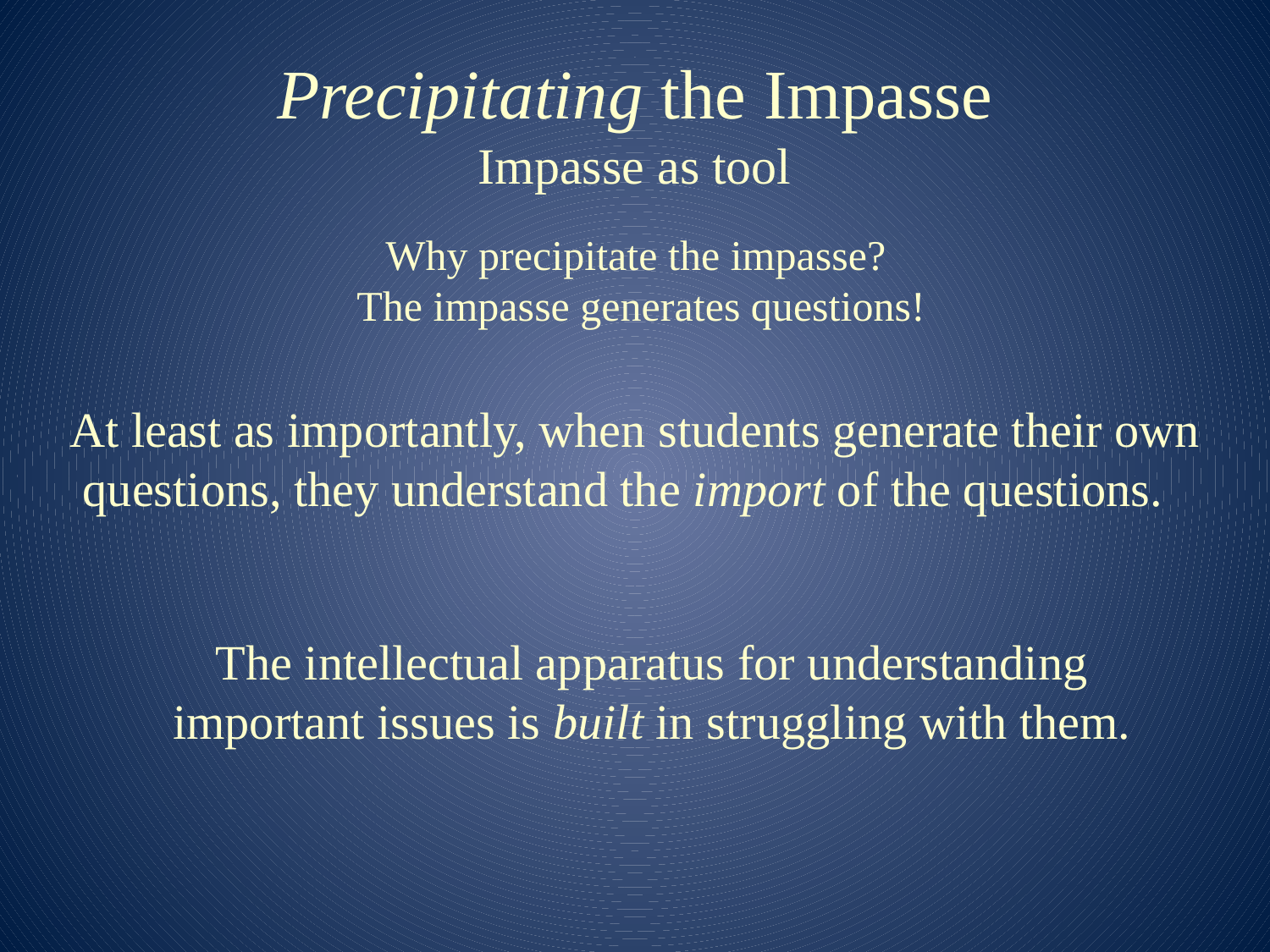

# Precipitating the Impasse Impasse as tool
Why precipitate the impasse?
The impasse generates questions!
At least as importantly, when students generate their own questions, they understand the import of the questions.
The intellectual apparatus for understanding important issues is built in struggling with them.